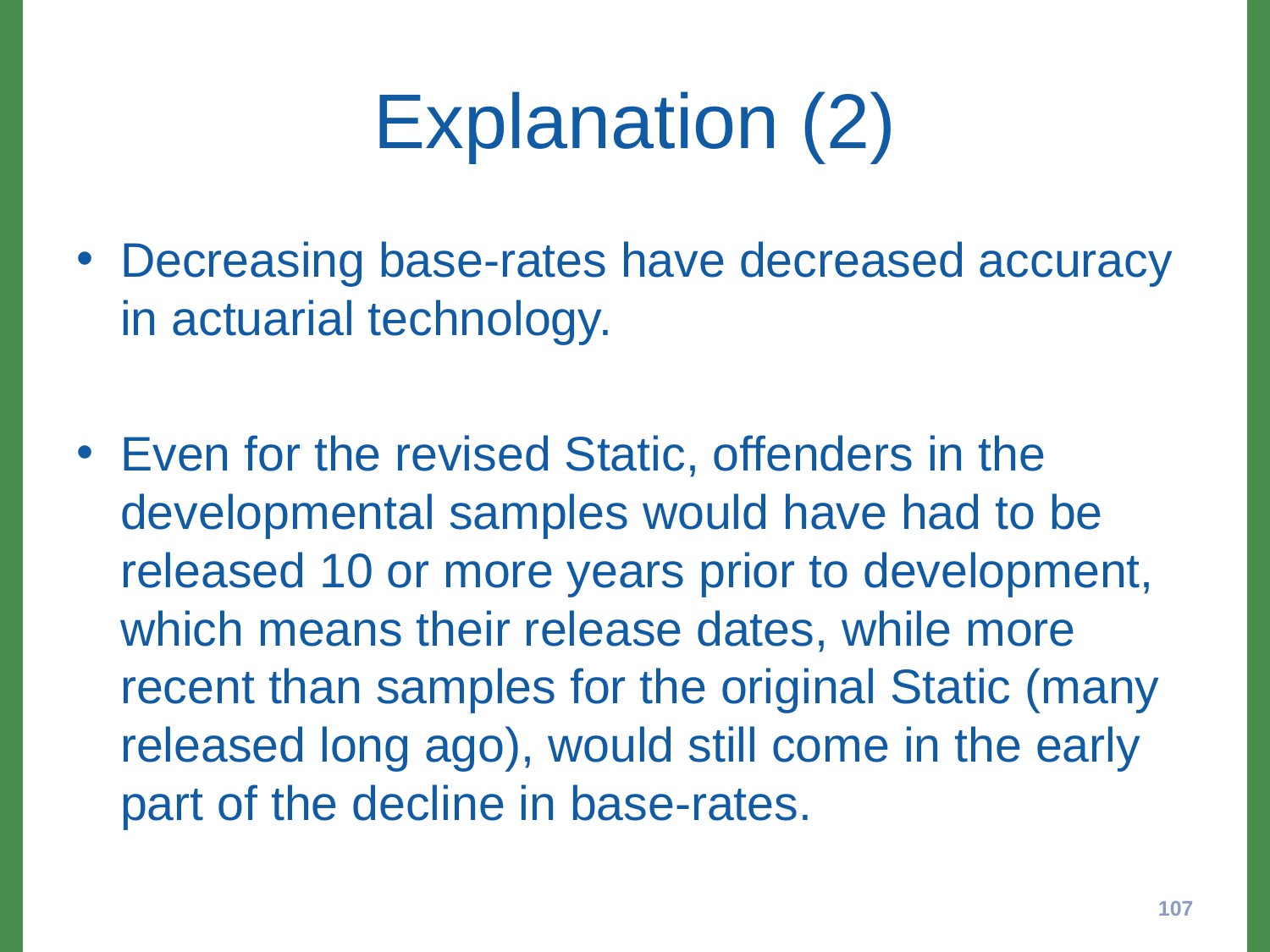

# Explanation (2)
Decreasing base-rates have decreased accuracy in actuarial technology.

Even for the revised Static, offenders in the developmental samples would have had to be released 10 or more years prior to development, which means their release dates, while more recent than samples for the original Static (many released long ago), would still come in the early part of the decline in base-rates.
107